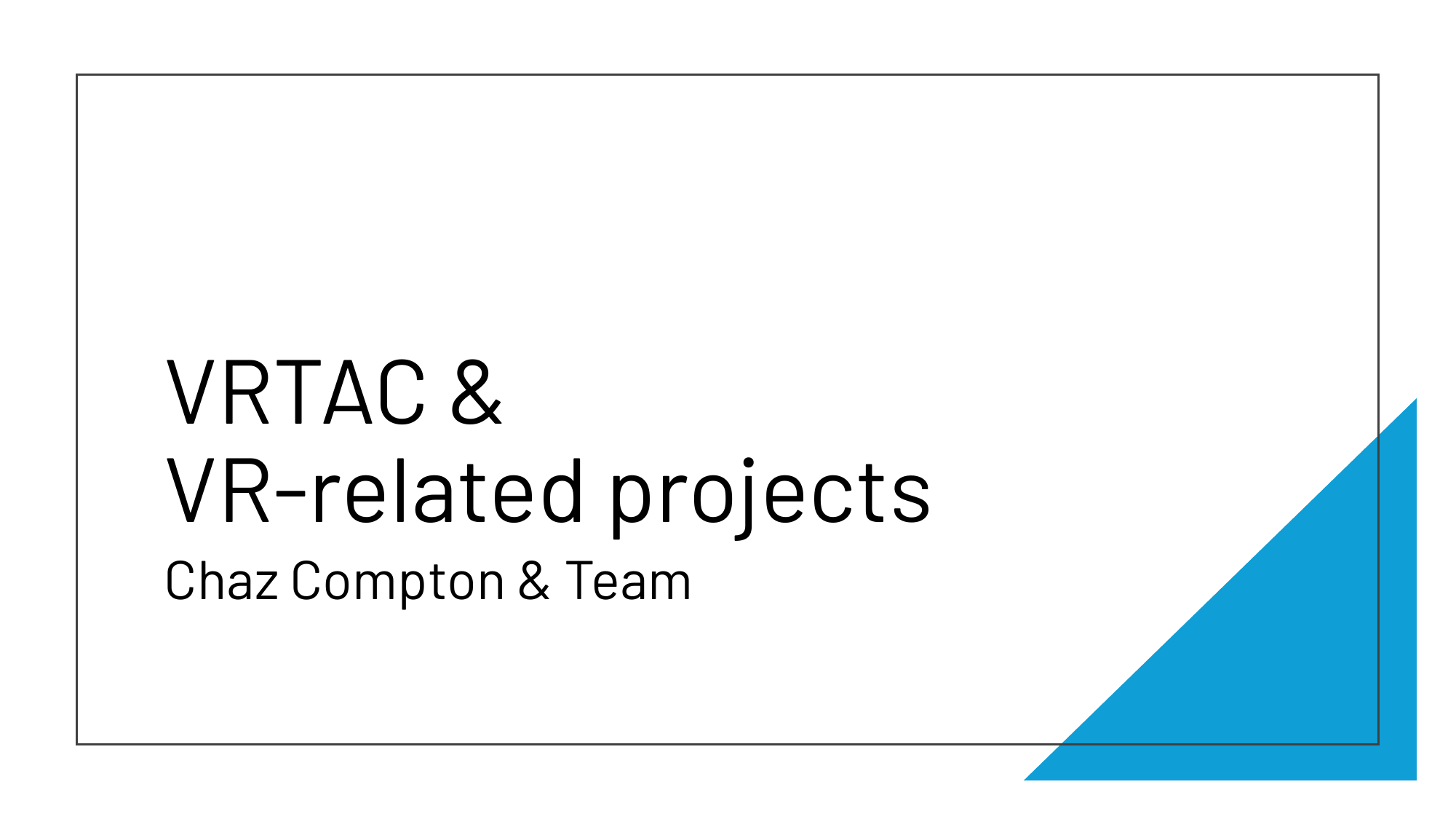

# VRTAC & VR-related projects

Chaz Compton & Team